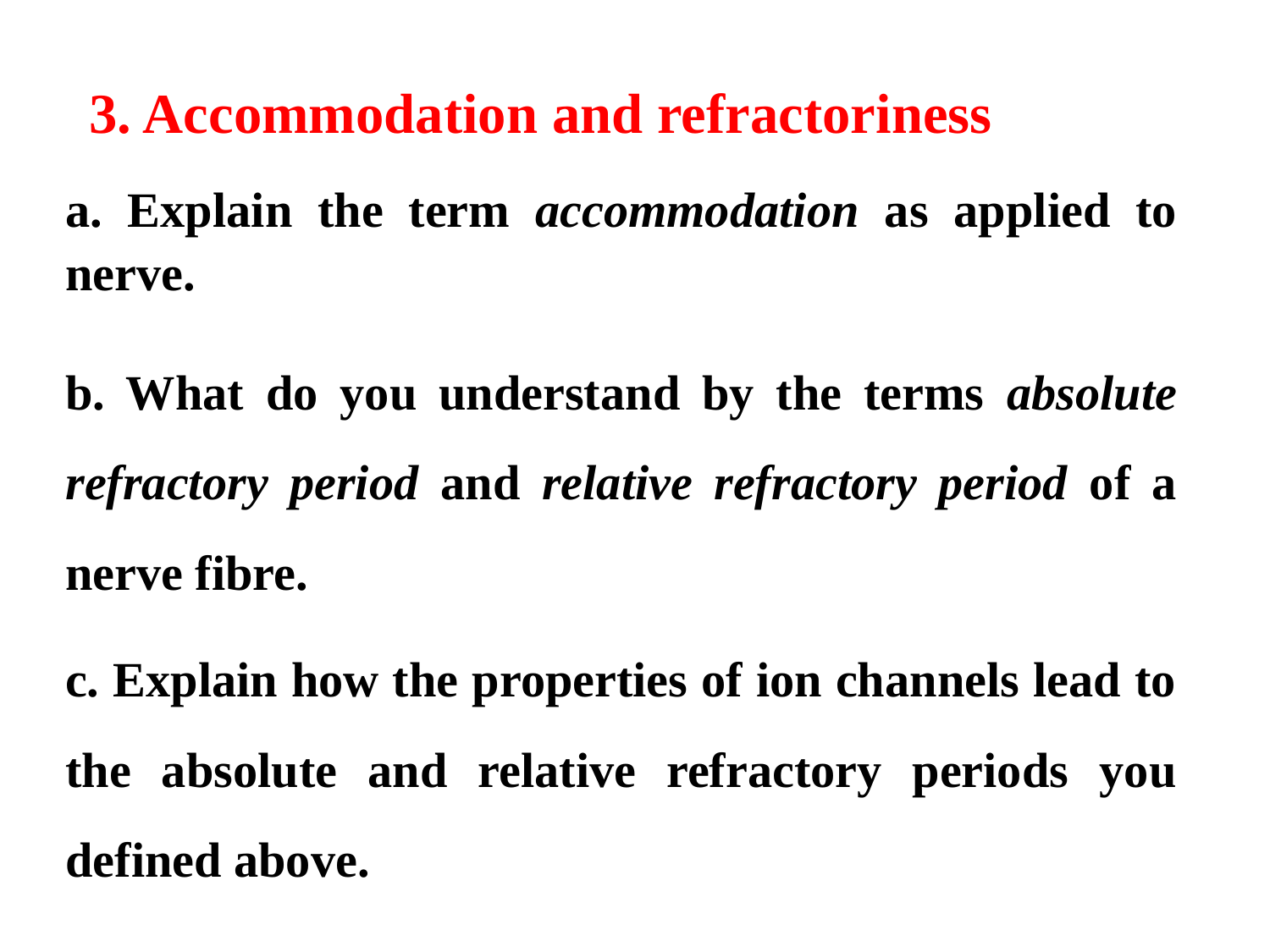

3. Accommodation and refractoriness
a. Explain the term accommodation as applied to nerve.
b. What do you understand by the terms absolute refractory period and relative refractory period of a nerve fibre.
c. Explain how the properties of ion channels lead to the absolute and relative refractory periods you defined above.